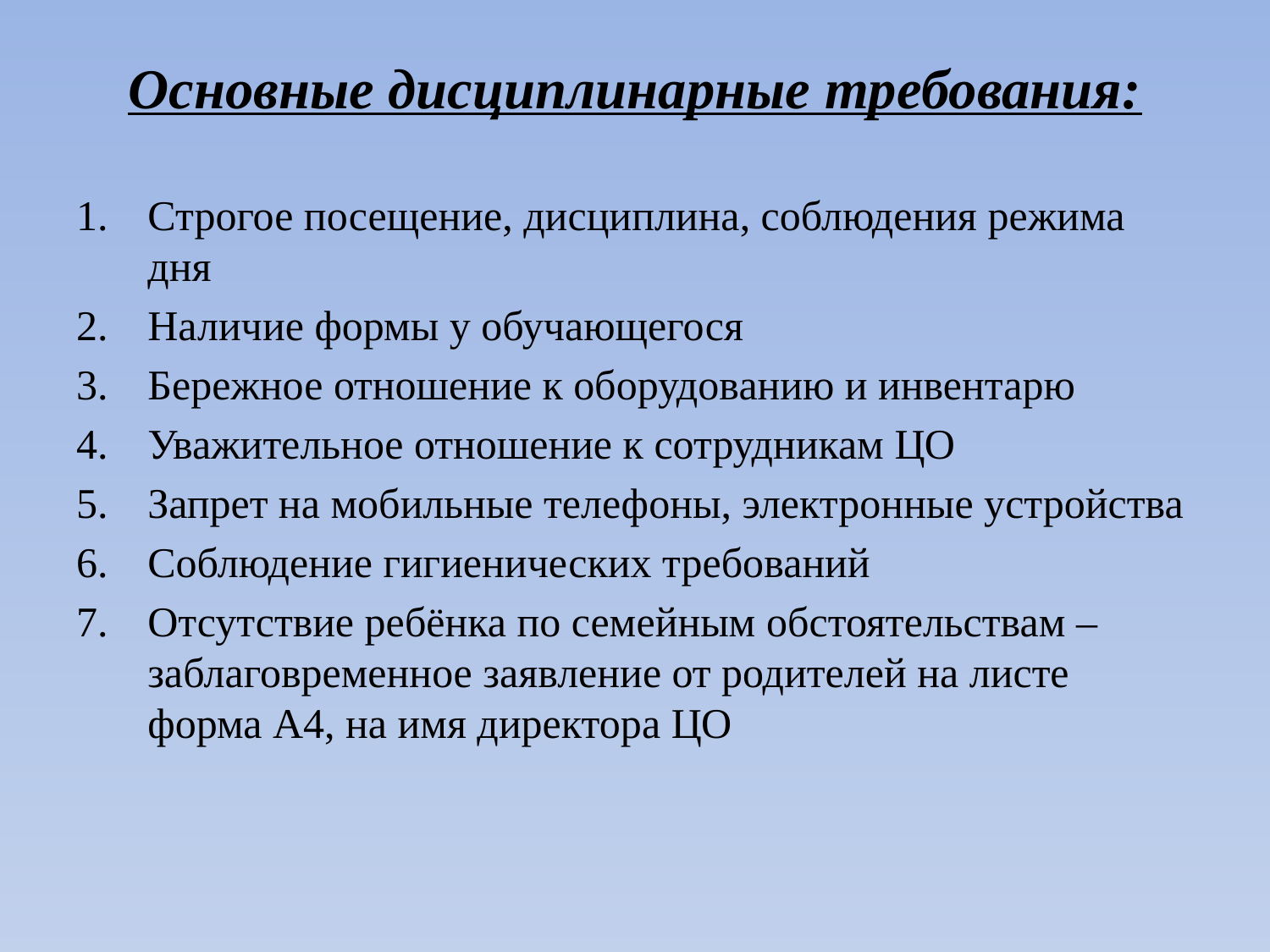

Основные дисциплинарные требования:

Строгое посещение, дисциплина, соблюдения режима дня
Наличие формы у обучающегося
Бережное отношение к оборудованию и инвентарю
Уважительное отношение к сотрудникам ЦО
Запрет на мобильные телефоны, электронные устройства
Соблюдение гигиенических требований
Отсутствие ребёнка по семейным обстоятельствам – заблаговременное заявление от родителей на листе форма А4, на имя директора ЦО